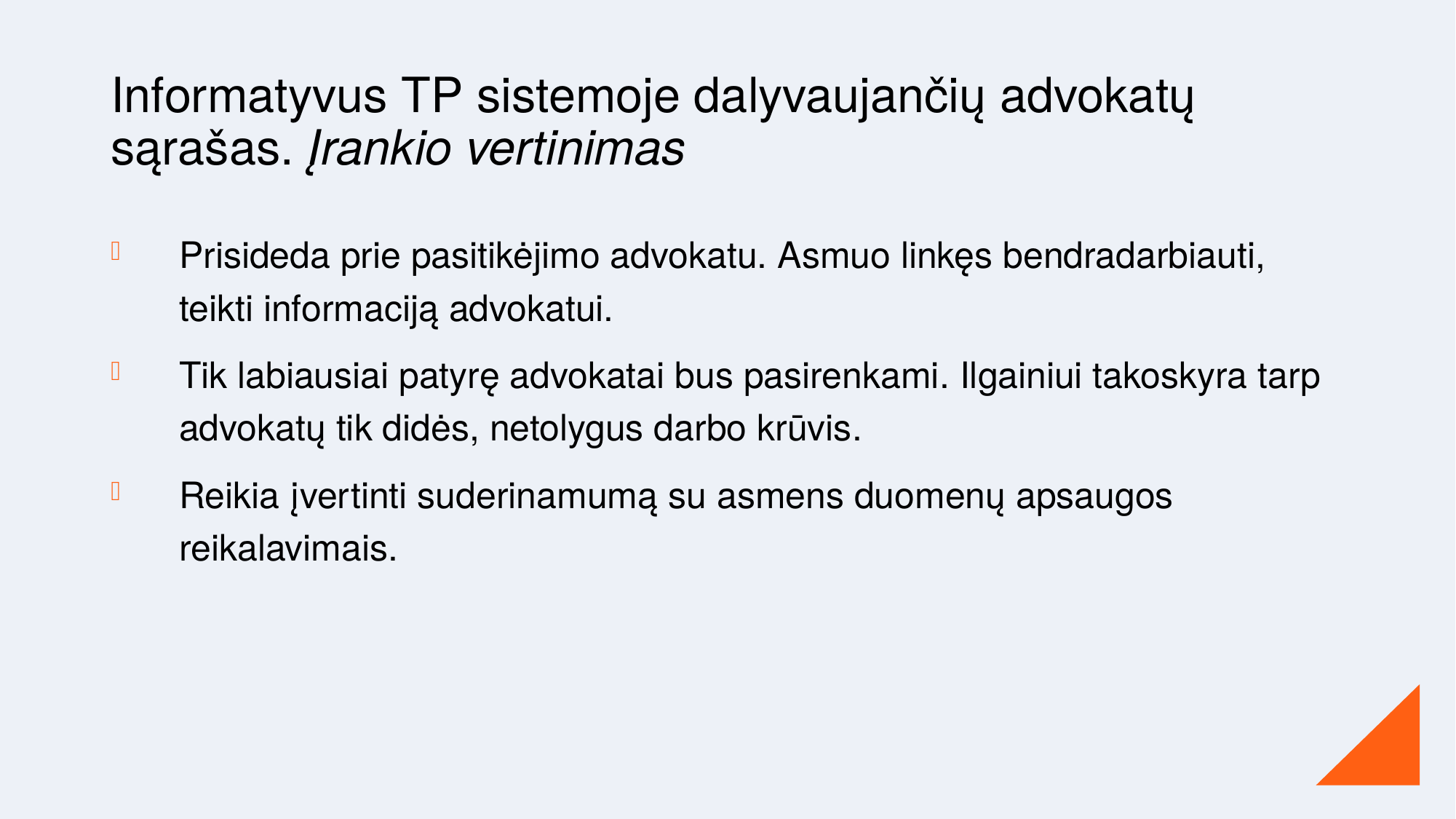

# Informatyvus TP sistemoje dalyvaujančių advokatų sąrašas. Įrankio vertinimas
Prisideda prie pasitikėjimo advokatu. Asmuo linkęs bendradarbiauti, teikti informaciją advokatui.
Tik labiausiai patyrę advokatai bus pasirenkami. Ilgainiui takoskyra tarp advokatų tik didės, netolygus darbo krūvis.
Reikia įvertinti suderinamumą su asmens duomenų apsaugos reikalavimais.